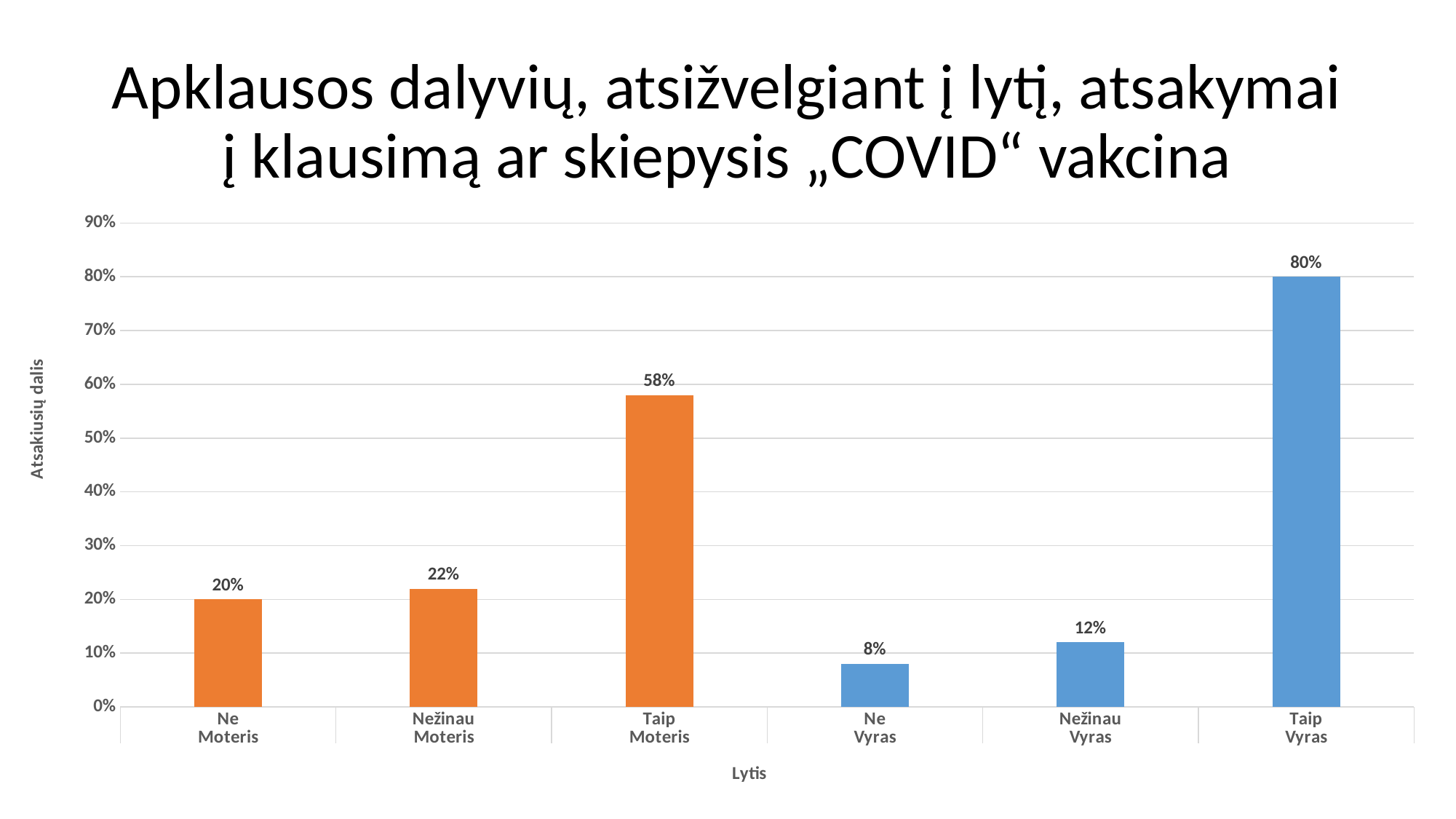

# Apklausos dalyvių, atsižvelgiant į lytį, atsakymai į klausimą ar skiepysis „COVID“ vakcina

### Chart

| Category | Proc. |
|---|---|
| Ne | 0.2 |
| Nežinau | 0.22 |
| Taip | 0.58 |
| Ne | 0.08 |
| Nežinau | 0.12 |
| Taip | 0.8 |